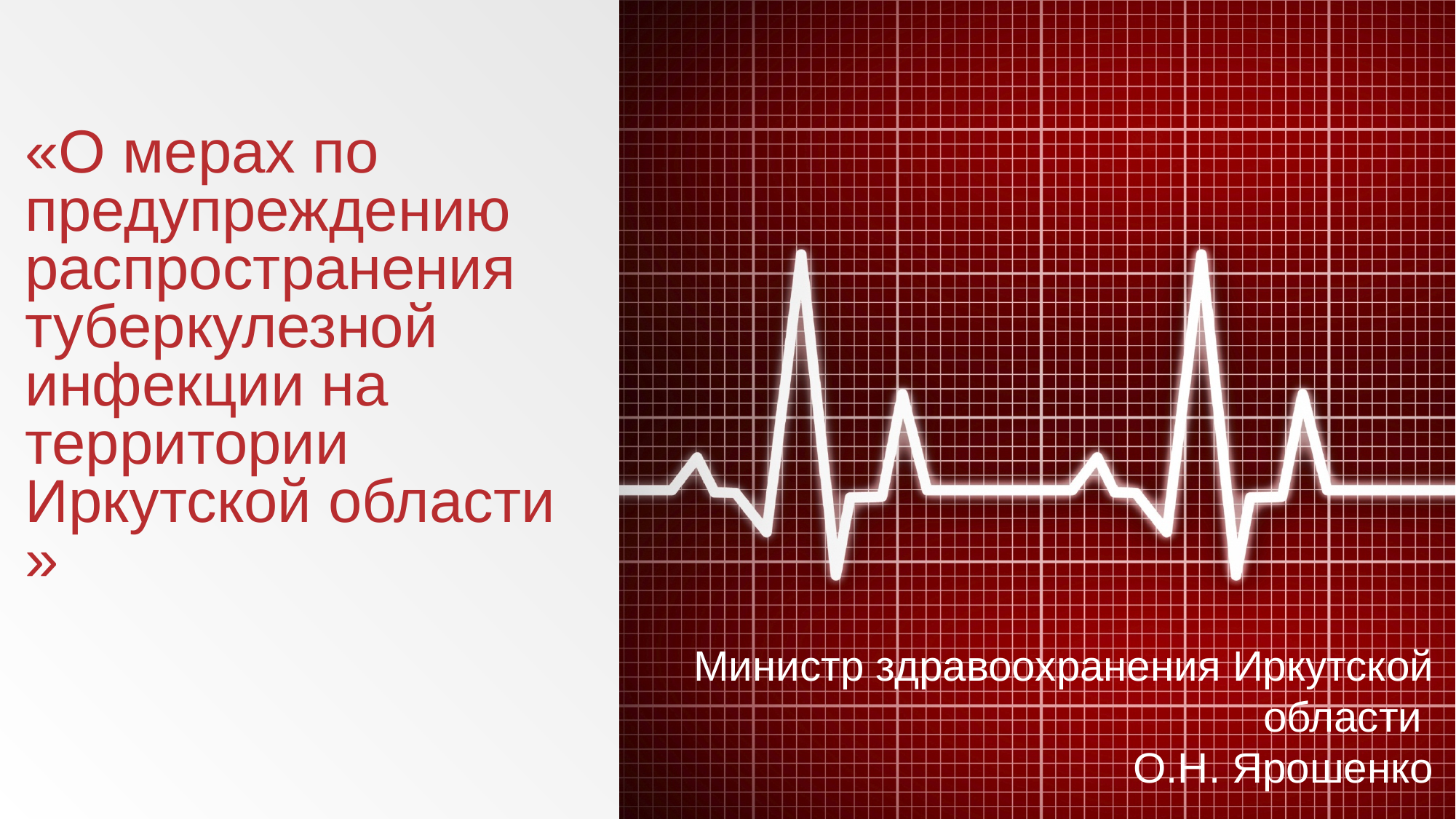

# «О мерах по предупреждению распространения туберкулезной инфекции на территории Иркутской области »
Министр здравоохранения Иркутской области
О.Н. Ярошенко